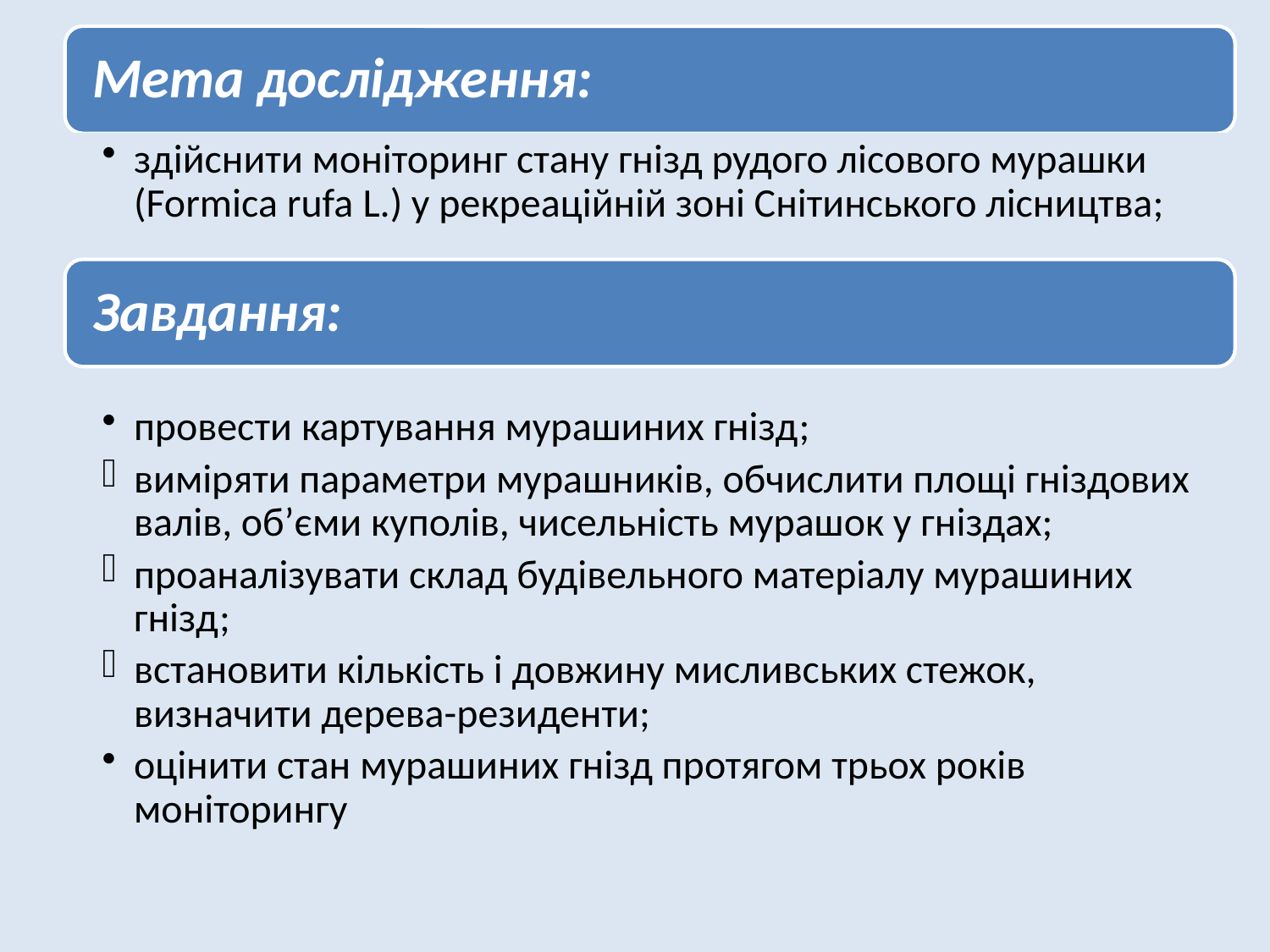

Мета дослідження:
здійснити моніторинг стану гнізд рудого лісового мурашки (Formica rufa L.) у рекреаційній зоні Снітинського лісництва;
Завдання:
провести картування мурашиних гнізд;
виміряти параметри мурашників, обчислити площі гніздових валів, об’єми куполів, чисельність мурашок у гніздах;
проаналізувати склад будівельного матеріалу мурашиних гнізд;
встановити кількість і довжину мисливських стежок, визначити дерева-резиденти;
оцінити стан мурашиних гнізд протягом трьох років моніторингу